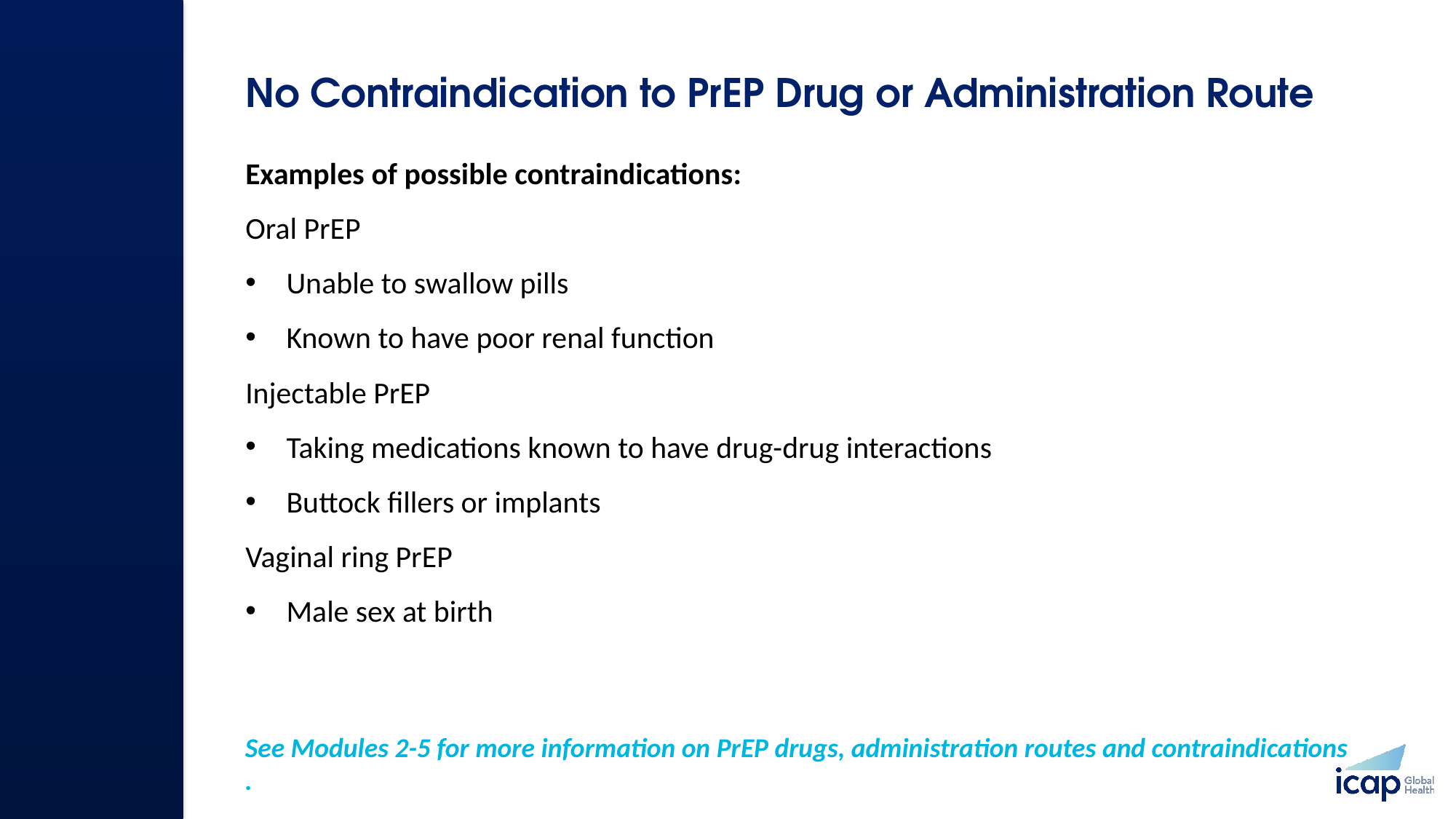

# No Contraindication to PrEP Drug or Administration Route​​
Examples of possible contraindications​:
Oral PrEP
Unable to swallow pills​
Known to have poor renal function
Injectable PrEP
Taking medications known to have drug-drug interactions
Buttock fillers or implants
Vaginal ring PrEP​
Male sex at birth​
See Modules 2-5 for more information on PrEP drugs, administration routes and contraindications​.